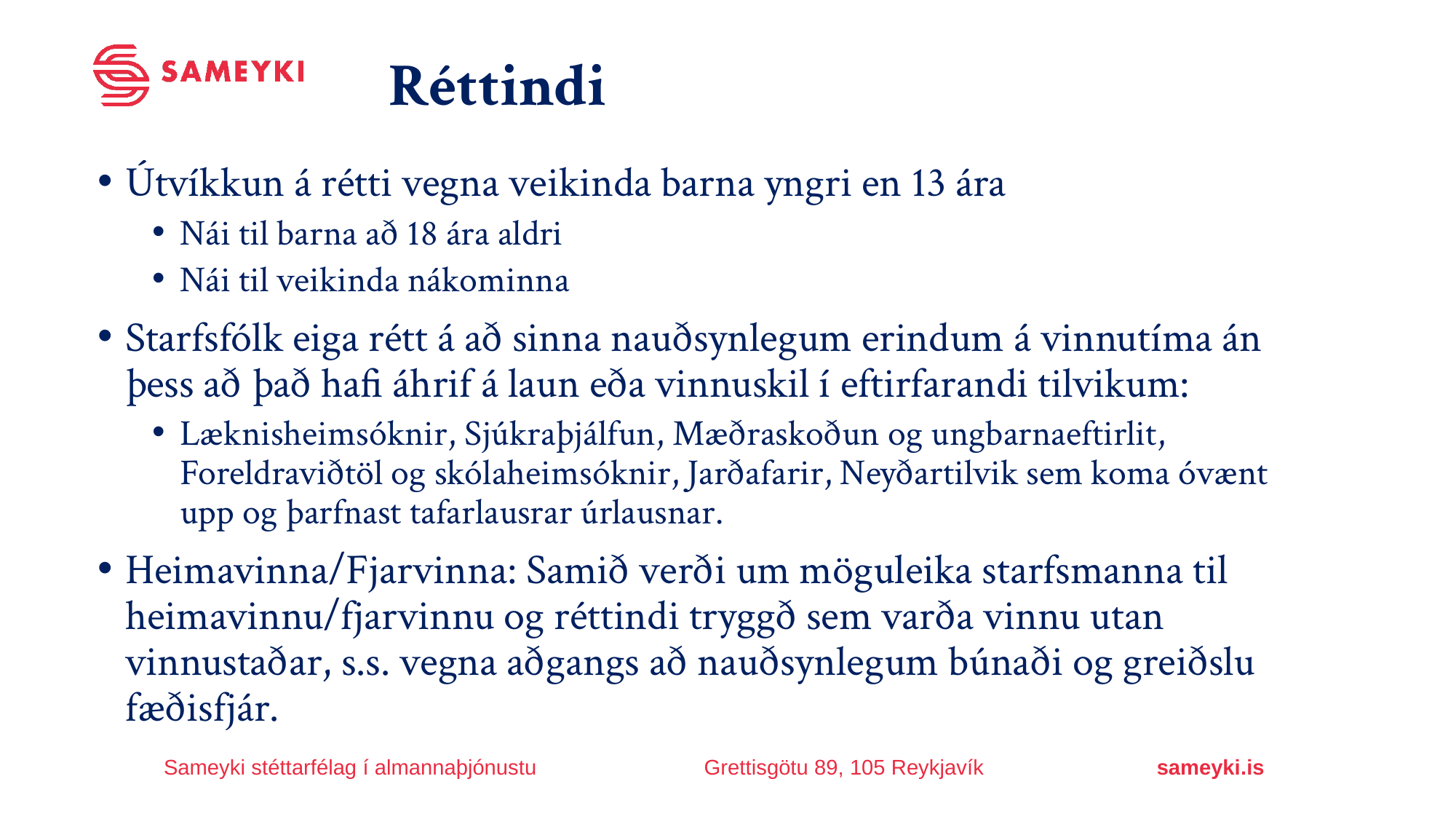

Réttindi
Útvíkkun á rétti vegna veikinda barna yngri en 13 ára
Nái til barna að 18 ára aldri
Nái til veikinda nákominna
Starfsfólk eiga rétt á að sinna nauðsynlegum erindum á vinnutíma án þess að það hafi áhrif á laun eða vinnuskil í eftirfarandi tilvikum:
Læknisheimsóknir, Sjúkraþjálfun, Mæðraskoðun og ungbarnaeftirlit, Foreldraviðtöl og skólaheimsóknir, Jarðafarir, Neyðartilvik sem koma óvænt upp og þarfnast tafarlausrar úrlausnar.
Heimavinna/Fjarvinna: Samið verði um möguleika starfsmanna til heimavinnu/fjarvinnu og réttindi tryggð sem varða vinnu utan vinnustaðar, s.s. vegna aðgangs að nauðsynlegum búnaði og greiðslu fæðisfjár.

Sameyki stéttarfélag í almannaþjónustu

Grettisgötu 89, 105 Reykjavík

sameyki.is